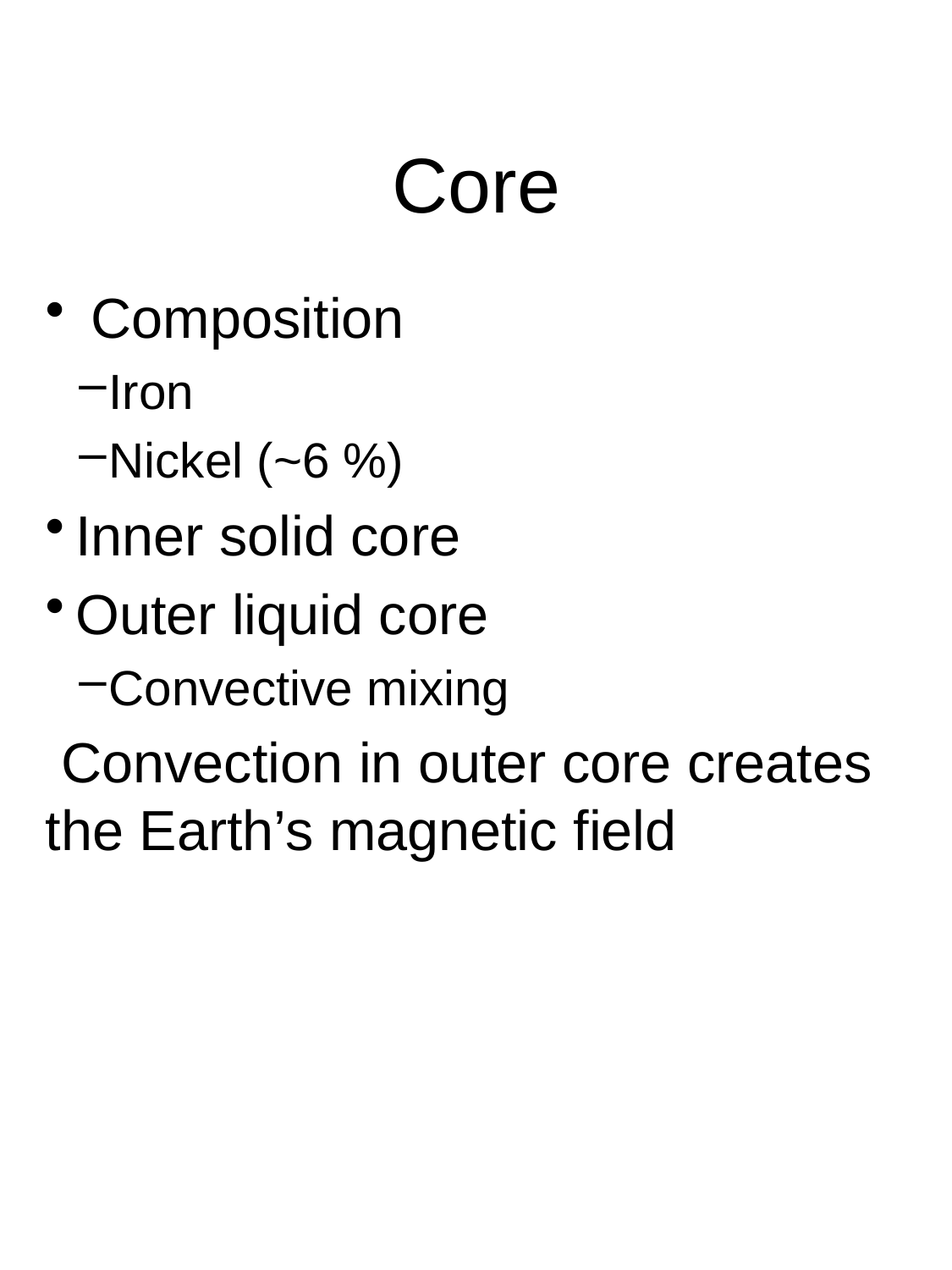

Core
 Composition
Iron
Nickel (~6 %)
Inner solid core
Outer liquid core
Convective mixing
 Convection in outer core creates   the Earth’s magnetic field